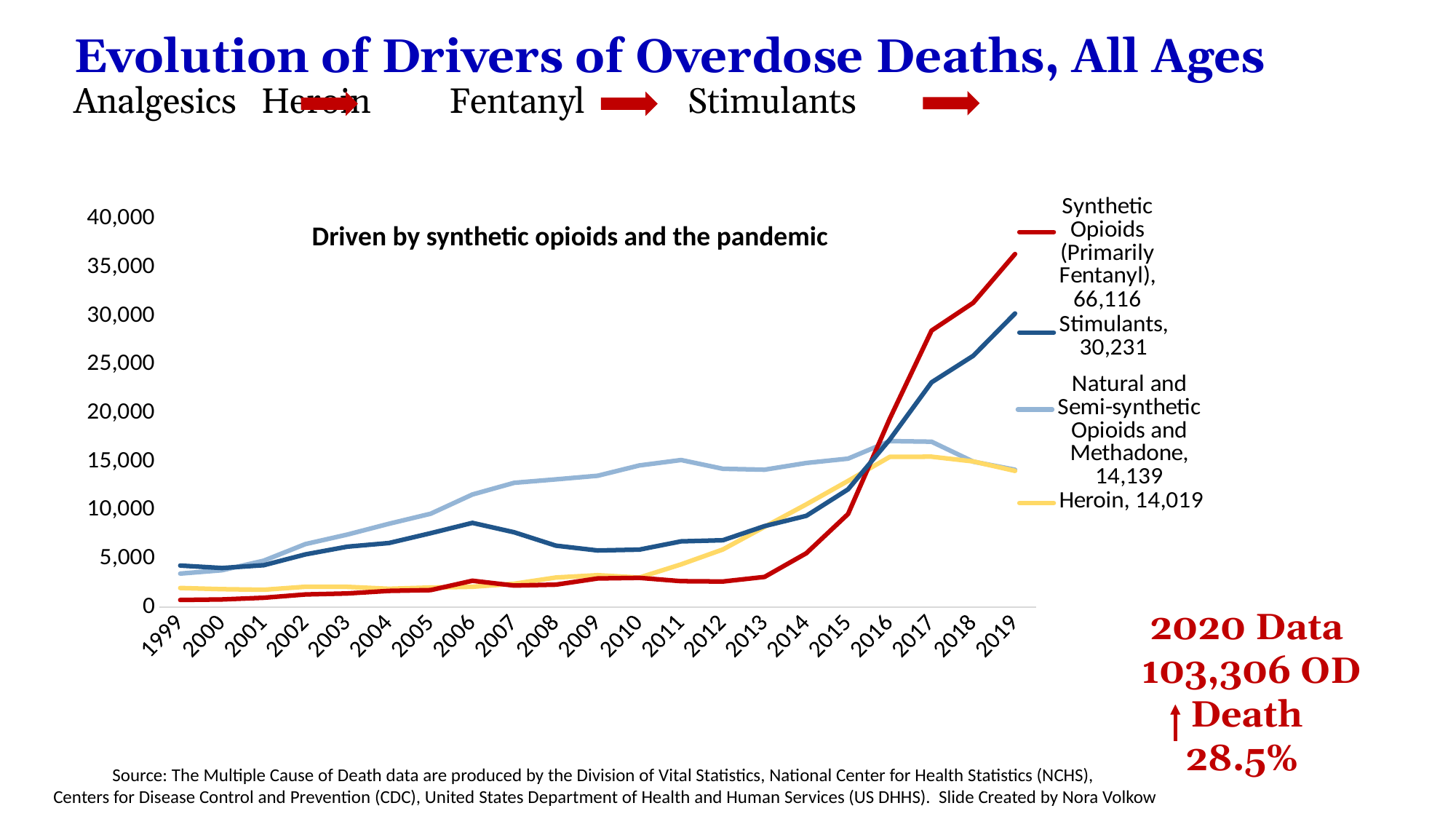

# Evolution of Drivers of Overdose Deaths, All Ages Analgesics		Heroin		Fentanyl	      Stimulants

### Chart

| Category | Commonly Prescribed Opioids (natural & semisynthetics and methadone) | Heroin | Synthetic Opioids Other Than Methadone (i.e.  Fentanyl and Related) | Stimulants (predominantly cocaine and methamphetamine) |
|---|---|---|---|---|
| 1999 | 3442.0 | 1960.0 | 730.0 | 4271.0 |
| 2000 | 3785.0 | 1842.0 | 782.0 | 4017.0 |
| 2001 | 4770.0 | 1779.0 | 957.0 | 4308.0 |
| 2002 | 6483.0 | 2089.0 | 1295.0 | 5423.0 |
| 2003 | 7461.0 | 2080.0 | 1400.0 | 6215.0 |
| 2004 | 8577.0 | 1878.0 | 1664.0 | 6591.0 |
| 2005 | 9612.0 | 2009.0 | 1742.0 | 7606.0 |
| 2006 | 11589.0 | 2088.0 | 2707.0 | 8668.0 |
| 2007 | 12796.0 | 2399.0 | 2213.0 | 7697.0 |
| 2008 | 13149.0 | 3041.0 | 2306.0 | 6320.0 |
| 2009 | 13523.0 | 3278.0 | 2946.0 | 5824.0 |
| 2010 | 14583.0 | 3036.0 | 3007.0 | 5914.0 |
| 2011 | 15140.0 | 4397.0 | 2666.0 | 6765.0 |
| 2012 | 14240.0 | 5925.0 | 2628.0 | 6879.0 |
| 2013 | 14145.0 | 8257.0 | 3105.0 | 8338.0 |
| 2014 | 14838.0 | 10574.0 | 5544.0 | 9395.0 |
| 2015 | 15281.0 | 12989.0 | 9580.0 | 12122.0 |
| 2016 | 17087.0 | 15469.0 | 19413.0 | 17258.0 |
| 2017 | 17029.0 | 15482.0 | 28466.0 | 23139.0 |
| 2018 | 14975.0 | 14996.0 | 31335.0 | 25877.0 |
| 2019 | 14139.0 | 14019.0 | 36359.0 | 30231.0 |
Driven by synthetic opioids and the pandemic
2020 Data
 103,306 OD Death
28.5%
Source: The Multiple Cause of Death data are produced by the Division of Vital Statistics, National Center for Health Statistics (NCHS),
Centers for Disease Control and Prevention (CDC), United States Department of Health and Human Services (US DHHS).  Slide Created by Nora Volkow